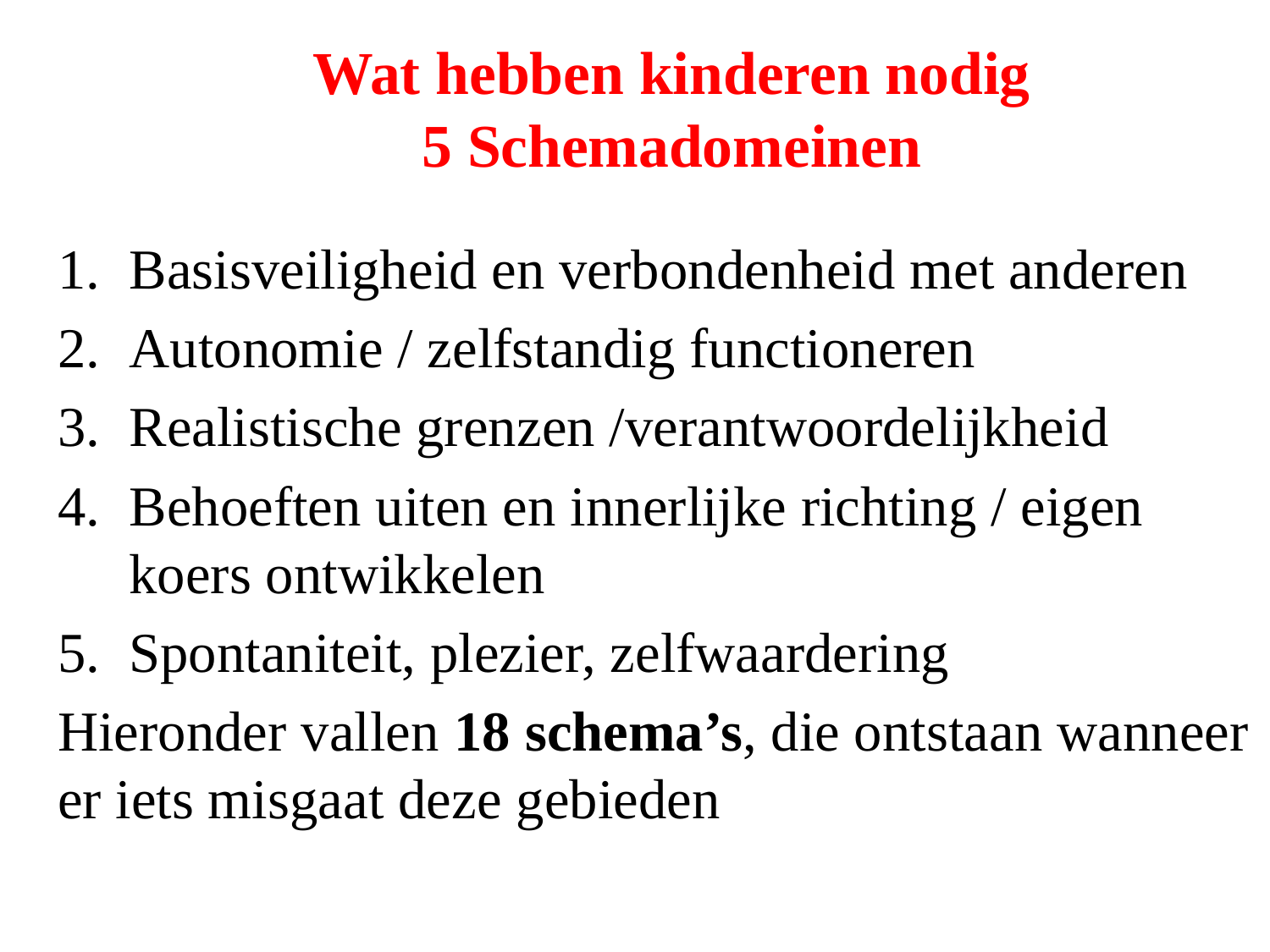

# Wat hebben kinderen nodig 5 Schemadomeinen
Basisveiligheid en verbondenheid met anderen
Autonomie / zelfstandig functioneren
Realistische grenzen /verantwoordelijkheid
Behoeften uiten en innerlijke richting / eigen koers ontwikkelen
Spontaniteit, plezier, zelfwaardering
Hieronder vallen 18 schema’s, die ontstaan wanneer er iets misgaat deze gebieden